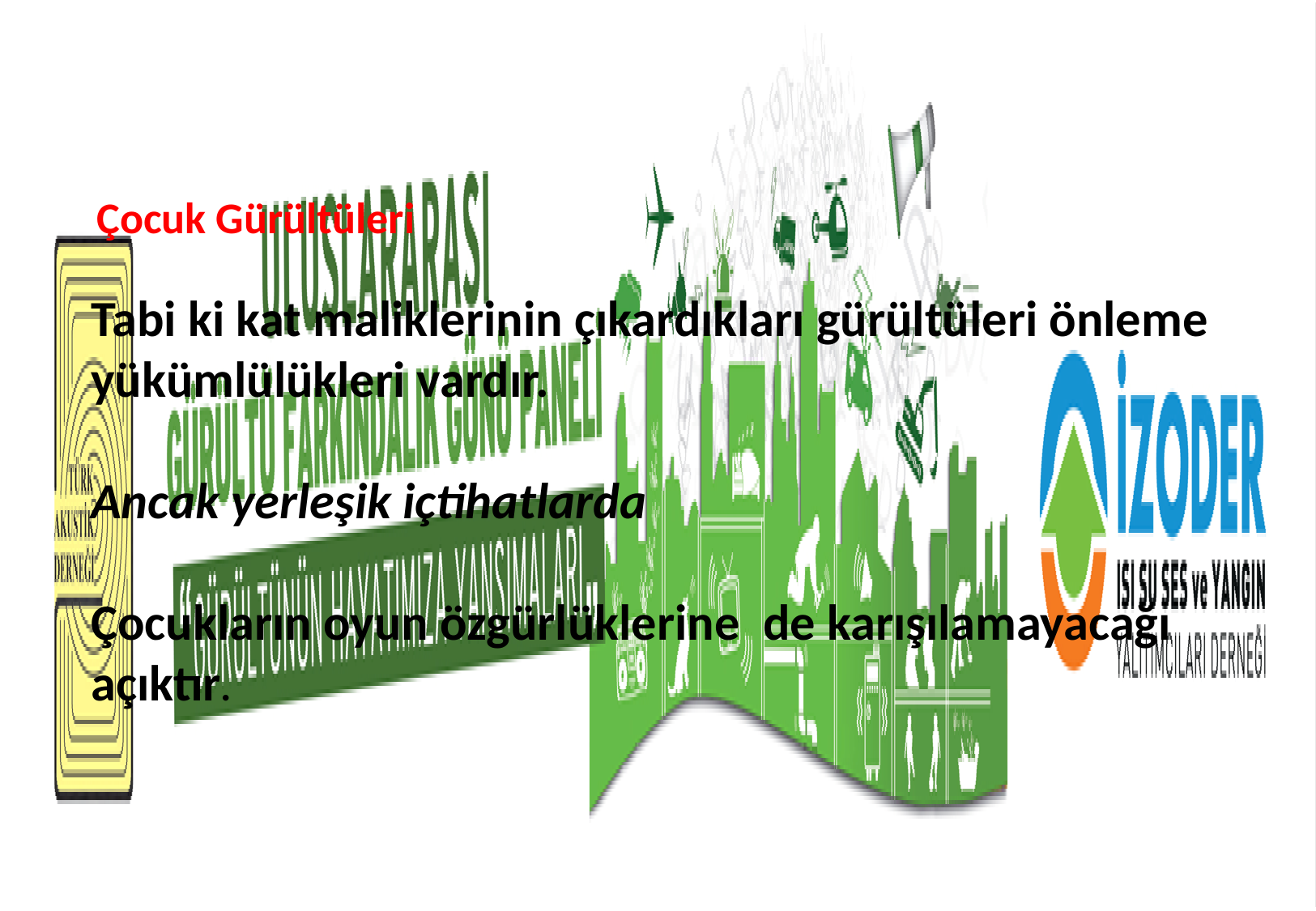

Çocuk Gürültüleri
Tabi ki kat maliklerinin çıkardıkları gürültüleri önleme yükümlülükleri vardır.

Ancak yerleşik içtihatlarda

Çocukların oyun özgürlüklerine  de karışılamayacağı açıktır.